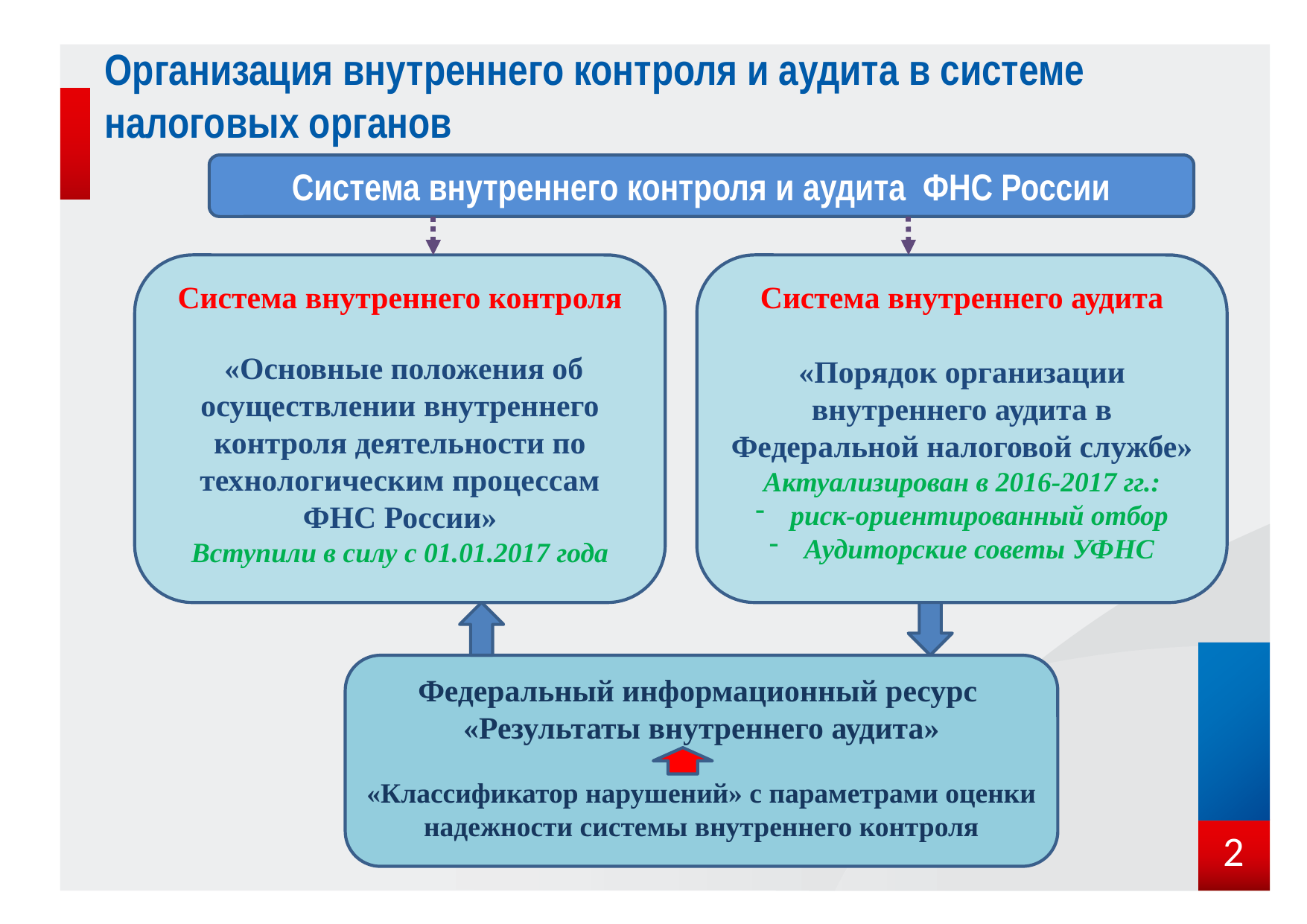

# Организация внутреннего контроля и аудита в системе налоговых органов
Система внутреннего контроля и аудита  ФНС России
Система внутреннего аудита

«Порядок организации внутреннего аудита в Федеральной налоговой службе»
Актуализирован в 2016-2017 гг.:
риск-ориентированный отбор
Аудиторские советы УФНС

Система внутреннего контроля

 «Основные положения об осуществлении внутреннего контроля деятельности по технологическим процессам ФНС России»
Вступили в силу с 01.01.2017 года

Федеральный информационный ресурс
«Результаты внутреннего аудита»

«Классификатор нарушений» с параметрами оценки надежности системы внутреннего контроля

2